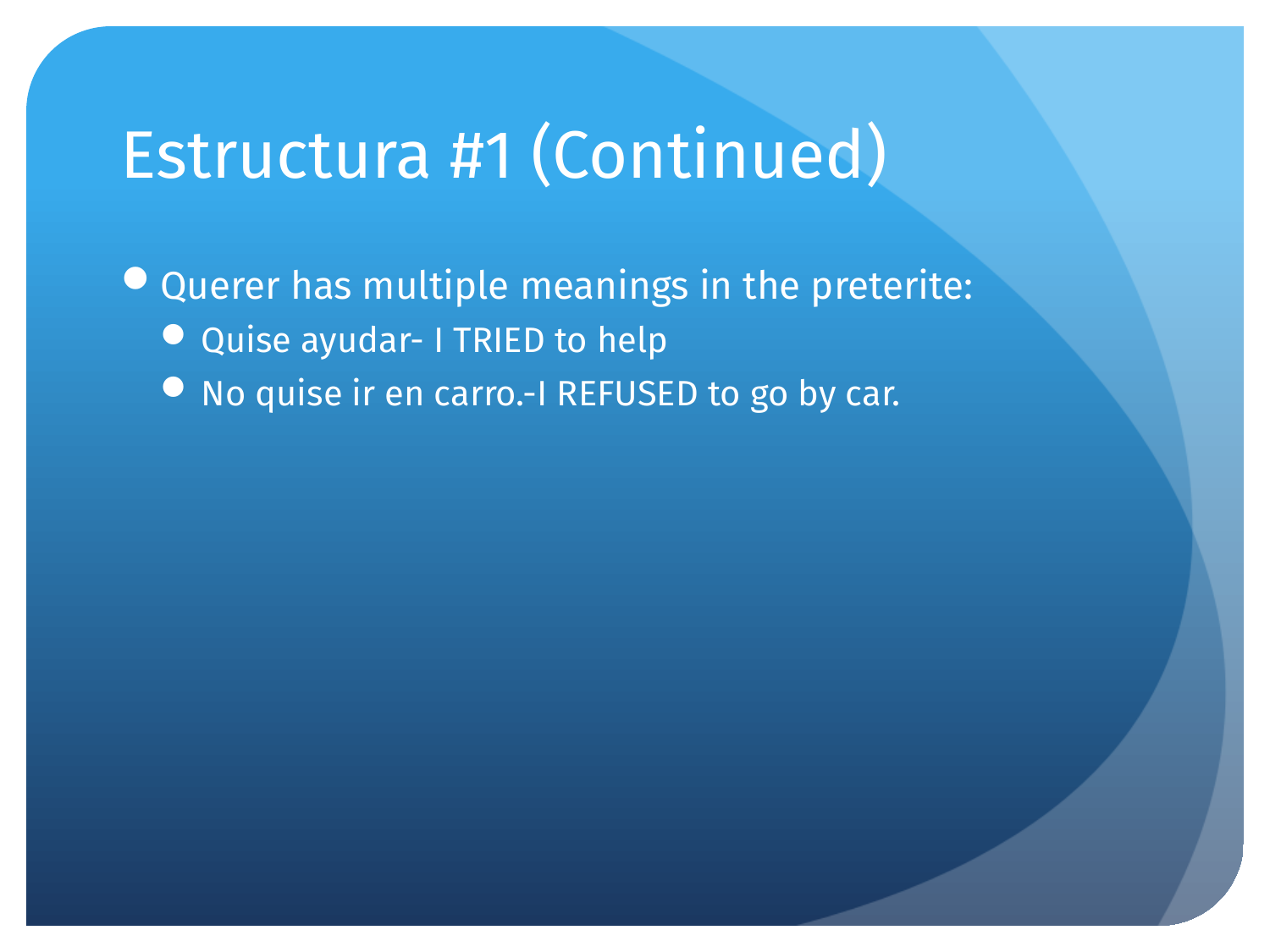

# Estructura #1 (Continued)
Querer has multiple meanings in the preterite:
Quise ayudar- I TRIED to help
No quise ir en carro.-I REFUSED to go by car.